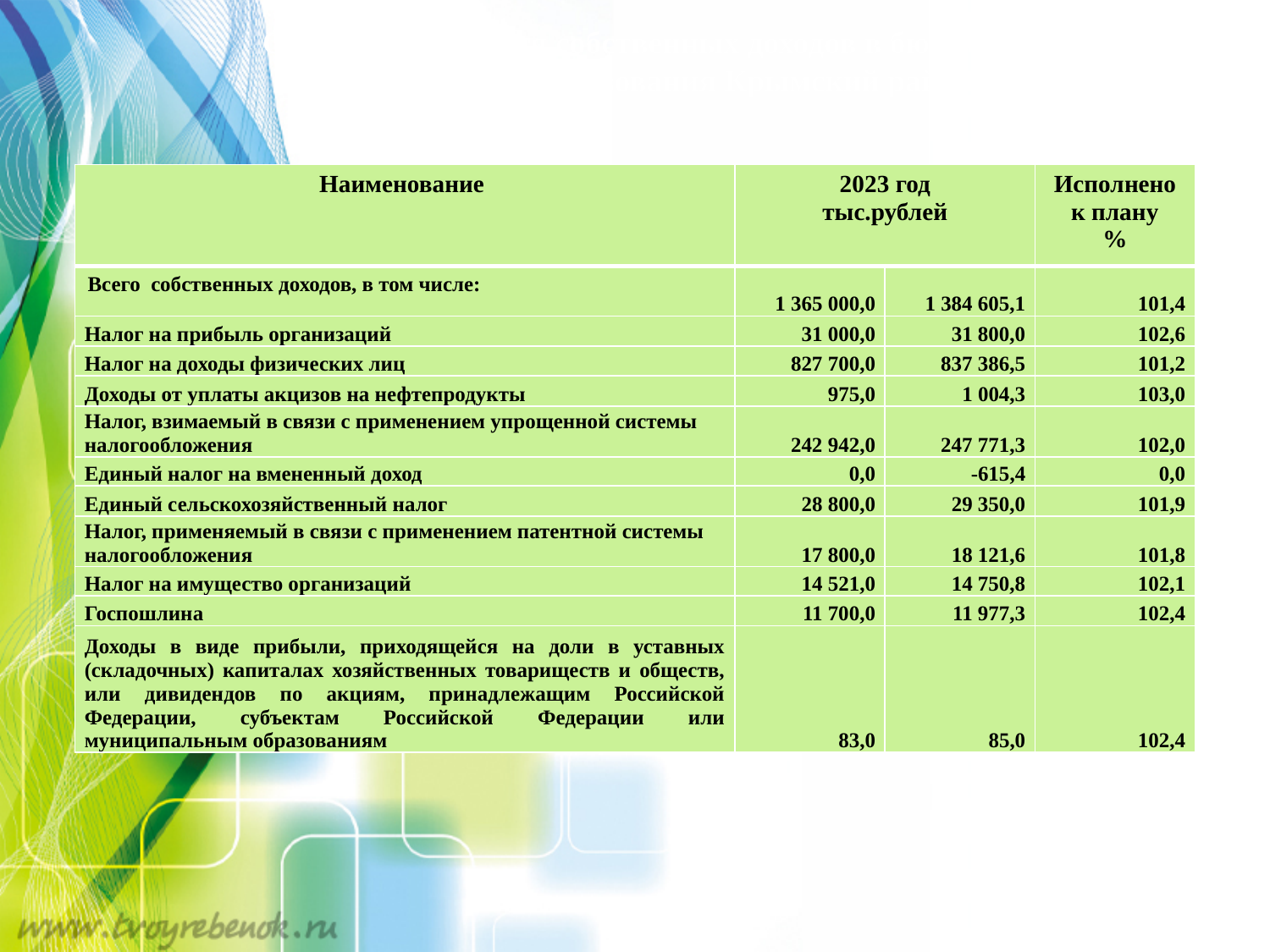

Объем поступления собственных доходов в бюджет муниципального образования Крымский район
| Наименование | 2023 год тыс.рублей |  | Исполнено к плану % |
| --- | --- | --- | --- |
| Всего собственных доходов, в том числе: | 1 365 000,0 | 1 384 605,1 | 101,4 |
| Налог на прибыль организаций | 31 000,0 | 31 800,0 | 102,6 |
| Налог на доходы физических лиц | 827 700,0 | 837 386,5 | 101,2 |
| Доходы от уплаты акцизов на нефтепродукты | 975,0 | 1 004,3 | 103,0 |
| Налог, взимаемый в связи с применением упрощенной системы налогообложения | 242 942,0 | 247 771,3 | 102,0 |
| Единый налог на вмененный доход | 0,0 | -615,4 | 0,0 |
| Единый сельскохозяйственный налог | 28 800,0 | 29 350,0 | 101,9 |
| Налог, применяемый в связи с применением патентной системы налогообложения | 17 800,0 | 18 121,6 | 101,8 |
| Налог на имущество организаций | 14 521,0 | 14 750,8 | 102,1 |
| Госпошлина | 11 700,0 | 11 977,3 | 102,4 |
| Доходы в виде прибыли, приходящейся на доли в уставных (складочных) капиталах хозяйственных товариществ и обществ, или дивидендов по акциям, принадлежащим Российской Федерации, субъектам Российской Федерации или муниципальным образованиям | 83,0 | 85,0 | 102,4 |